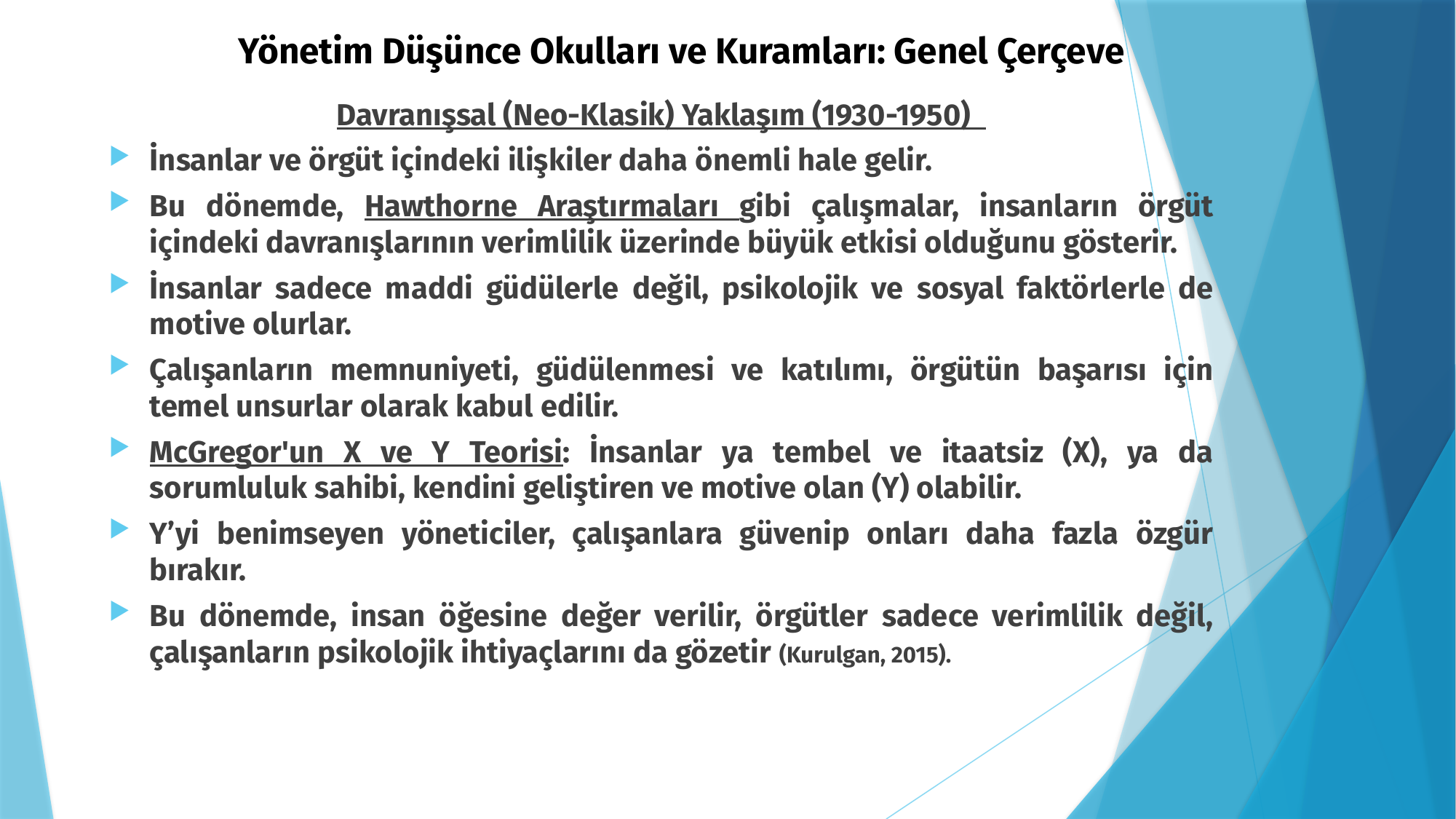

# Yönetim Düşünce Okulları ve Kuramları: Genel Çerçeve
Davranışsal (Neo-Klasik) Yaklaşım (1930-1950)
İnsanlar ve örgüt içindeki ilişkiler daha önemli hale gelir.
Bu dönemde, Hawthorne Araştırmaları gibi çalışmalar, insanların örgüt içindeki davranışlarının verimlilik üzerinde büyük etkisi olduğunu gösterir.
İnsanlar sadece maddi güdülerle değil, psikolojik ve sosyal faktörlerle de motive olurlar.
Çalışanların memnuniyeti, güdülenmesi ve katılımı, örgütün başarısı için temel unsurlar olarak kabul edilir.
McGregor'un X ve Y Teorisi: İnsanlar ya tembel ve itaatsiz (X), ya da sorumluluk sahibi, kendini geliştiren ve motive olan (Y) olabilir.
Y’yi benimseyen yöneticiler, çalışanlara güvenip onları daha fazla özgür bırakır.
Bu dönemde, insan öğesine değer verilir, örgütler sadece verimlilik değil, çalışanların psikolojik ihtiyaçlarını da gözetir (Kurulgan, 2015).